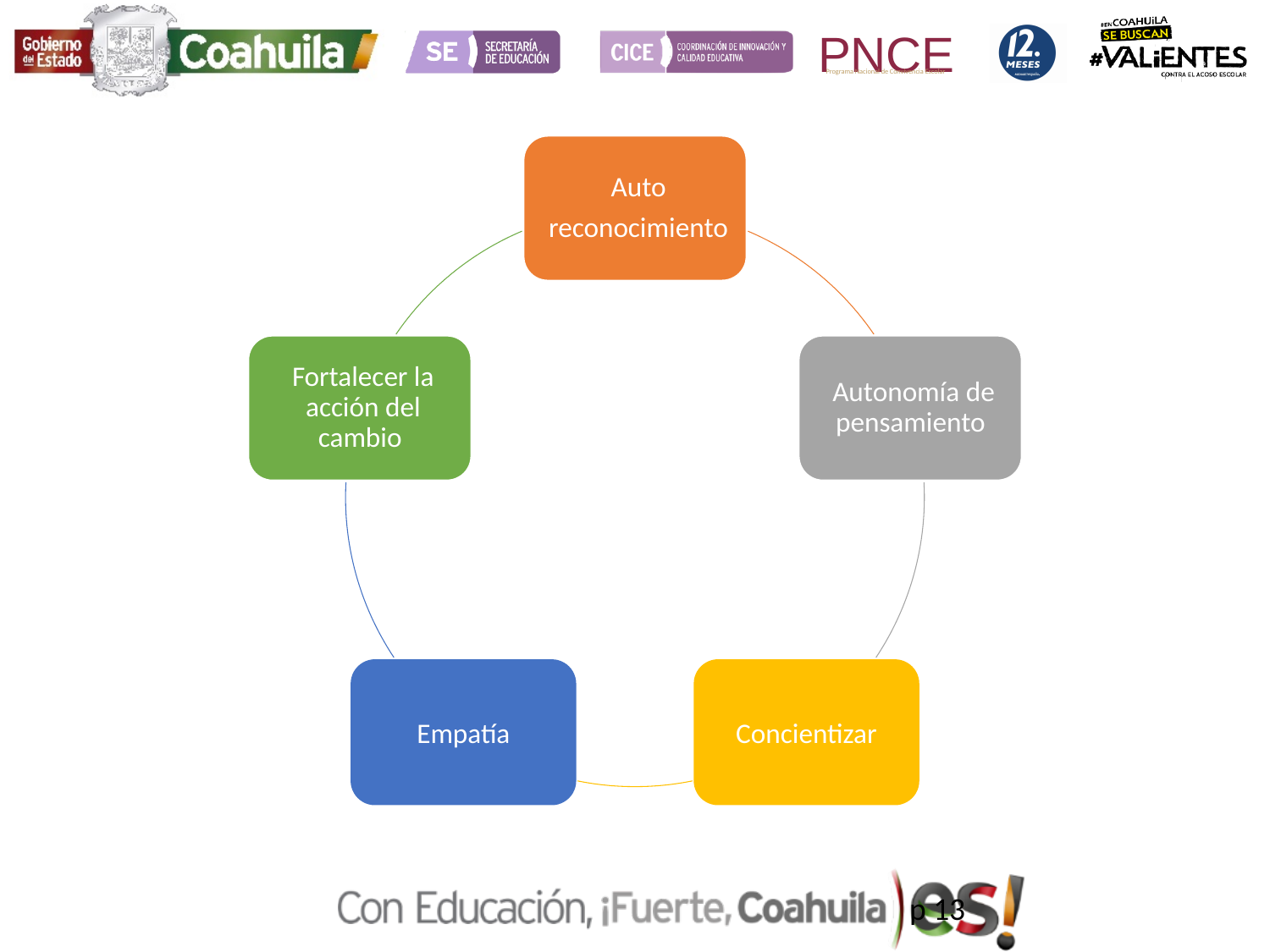

Auto
reconocimiento
Autonomía de pensamiento
Memoria del pasado
Aplicación del circulo ético
Fortalecer la acción del cambio
Empatía
Concientizar
p 13